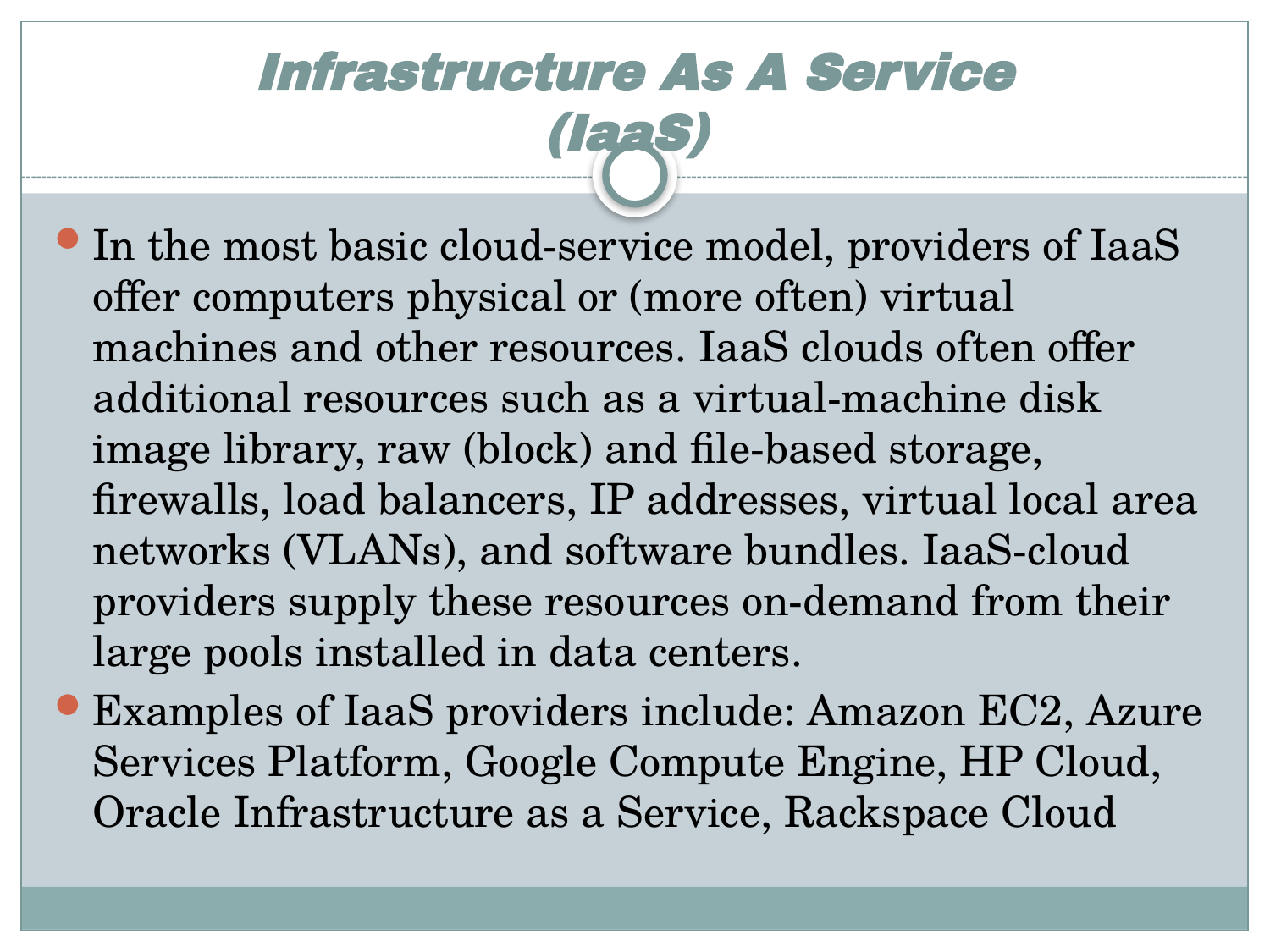

# Infrastructure As A Service (IaaS)
In the most basic cloud-service model, providers of IaaS offer computers physical or (more often) virtual machines and other resources. IaaS clouds often offer additional resources such as a virtual-machine disk image library, raw (block) and file-based storage, firewalls, load balancers, IP addresses, virtual local area networks (VLANs), and software bundles. IaaS-cloud providers supply these resources on-demand from their large pools installed in data centers.
Examples of IaaS providers include: Amazon EC2, Azure Services Platform, Google Compute Engine, HP Cloud, Oracle Infrastructure as a Service, Rackspace Cloud